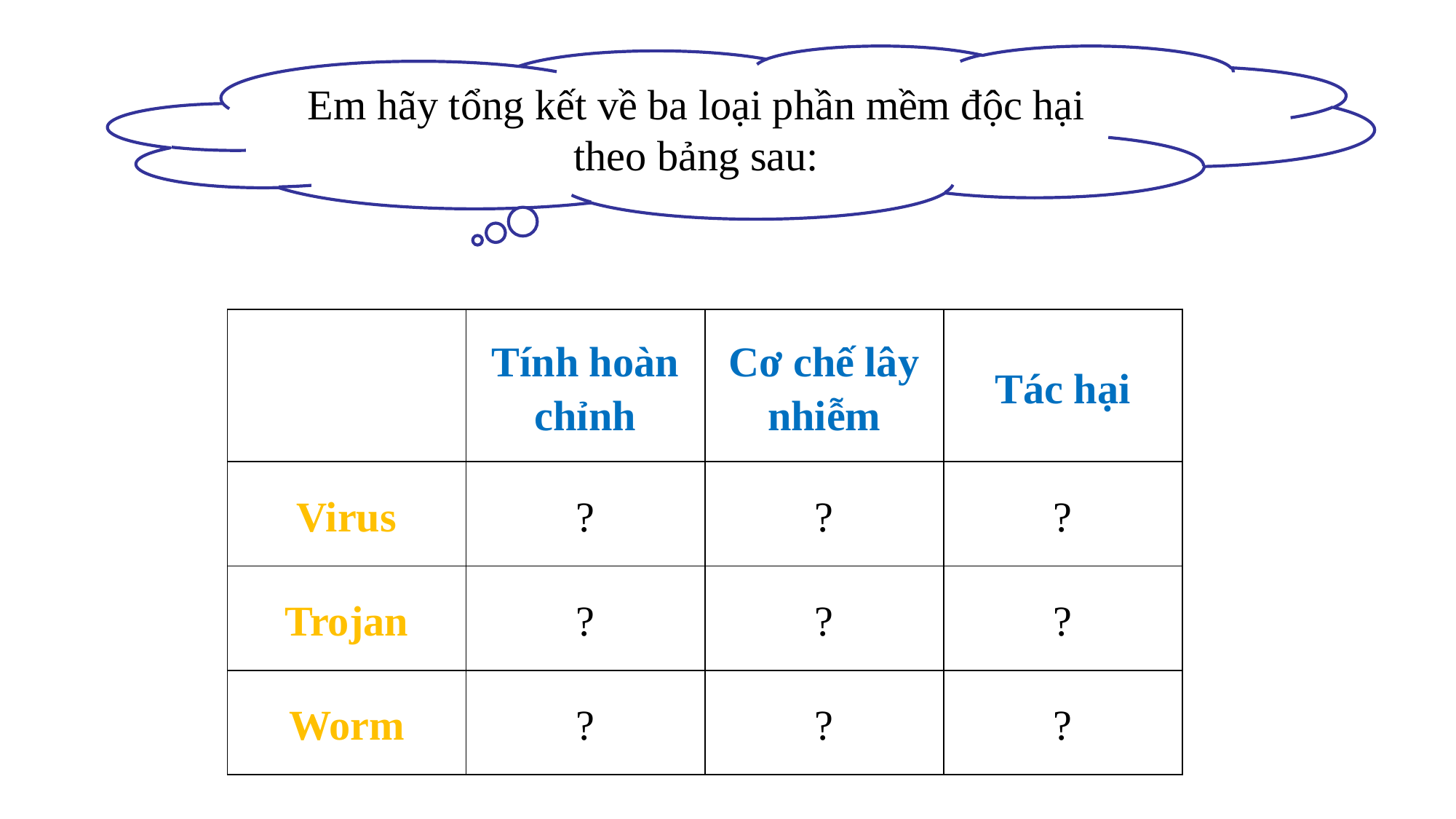

Em hãy tổng kết về ba loại phần mềm độc hại theo bảng sau:
|  | Tính hoàn chỉnh | Cơ chế lây nhiễm | Tác hại |
| --- | --- | --- | --- |
| Virus | ? | ? | ? |
| Trojan | ? | ? | ? |
| Worm | ? | ? | ? |